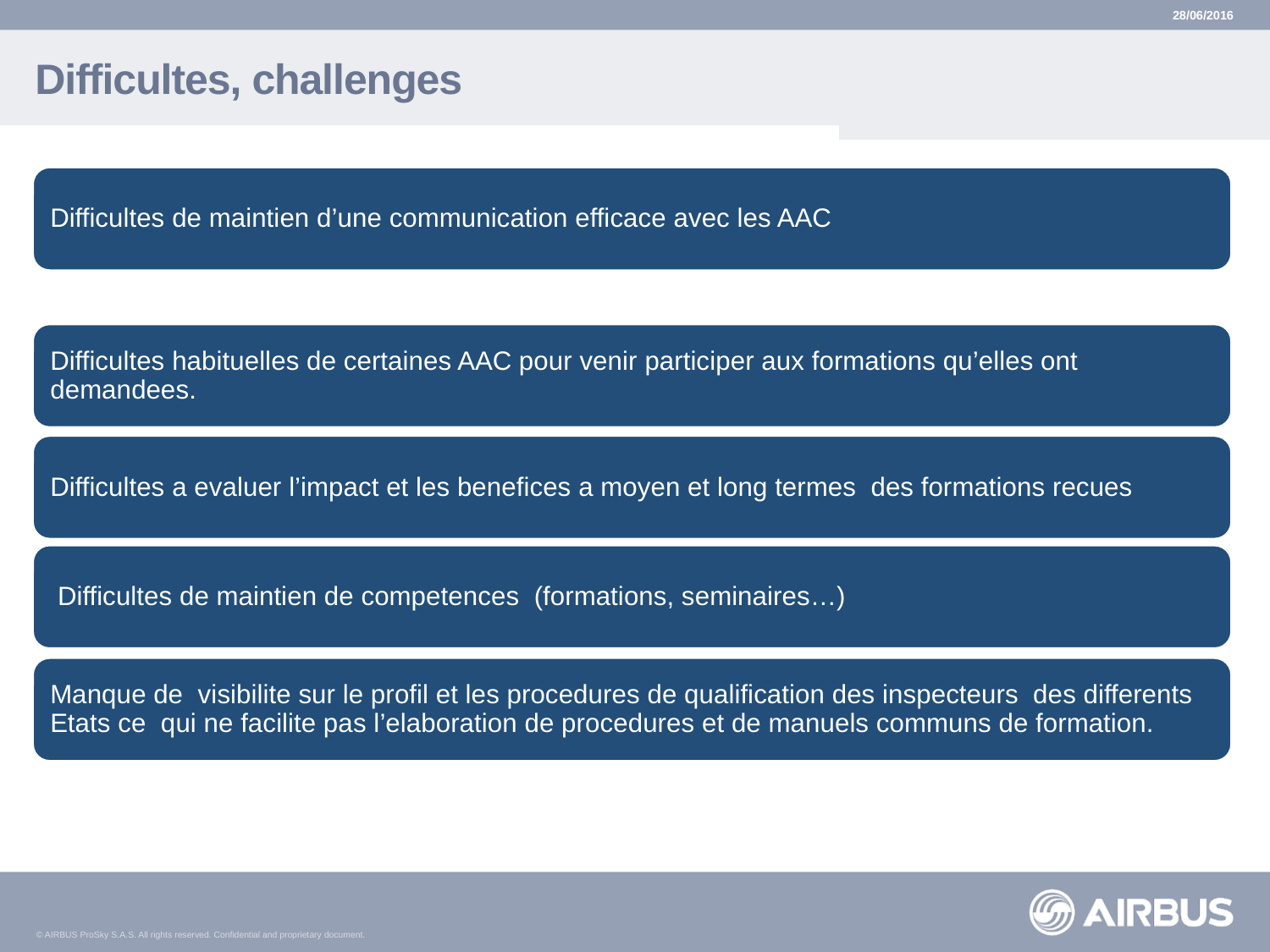

28/06/2016
# Difficultes, challenges
Difficultes de maintien d’une communication efficace avec les AAC
Difficultes habituelles de certaines AAC pour venir participer aux formations qu’elles ont demandees.
Difficultes a evaluer l’impact et les benefices a moyen et long termes  des formations recues
 Difficultes de maintien de competences  (formations, seminaires…)
Manque de  visibilite sur le profil et les procedures de qualification des inspecteurs  des differents Etats ce  qui ne facilite pas l’elaboration de procedures et de manuels communs de formation.